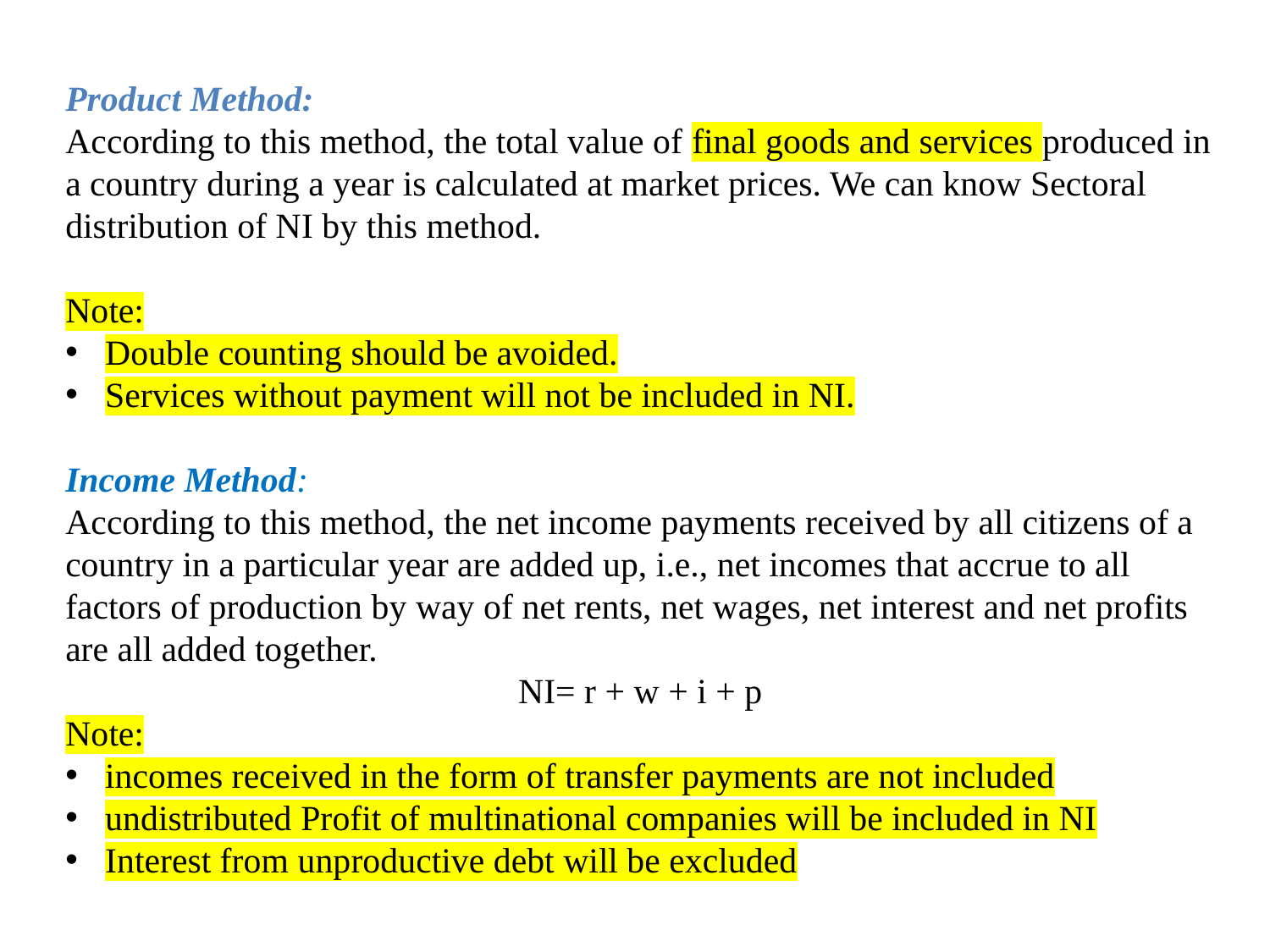

Product Method:
According to this method, the total value of final goods and services produced in a country during a year is calculated at market prices. We can know Sectoral distribution of NI by this method.

Note:
Double counting should be avoided.
Services without payment will not be included in NI.

Income Method:
According to this method, the net income payments received by all citizens of a country in a particular year are added up, i.e., net incomes that accrue to all factors of production by way of net rents, net wages, net interest and net profits are all added together.
NI= r + w + i + p
Note:
incomes received in the form of transfer payments are not included
undistributed Profit of multinational companies will be included in NI
Interest from unproductive debt will be excluded